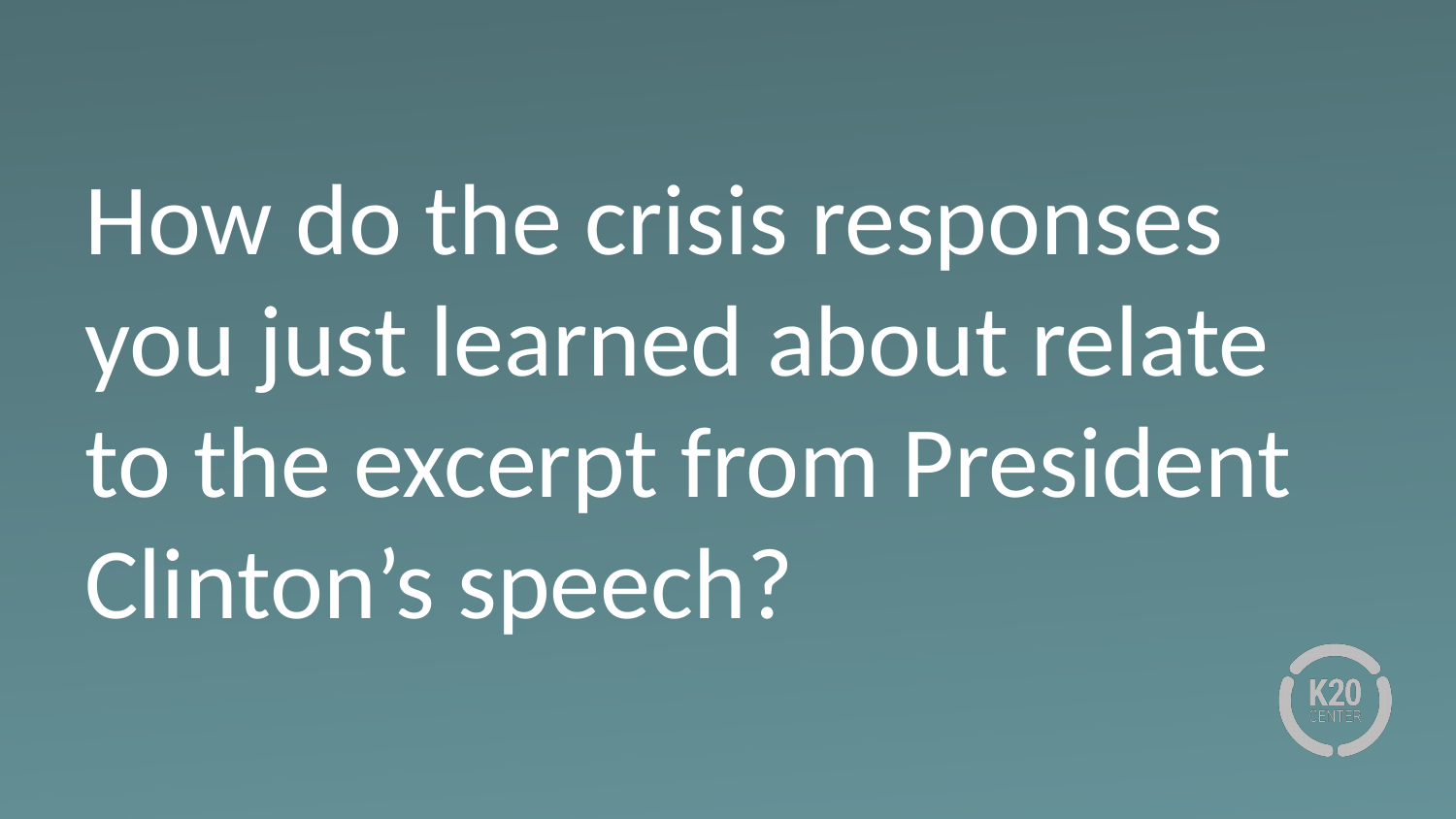

# How do the crisis responses you just learned about relate to the excerpt from President Clinton’s speech?